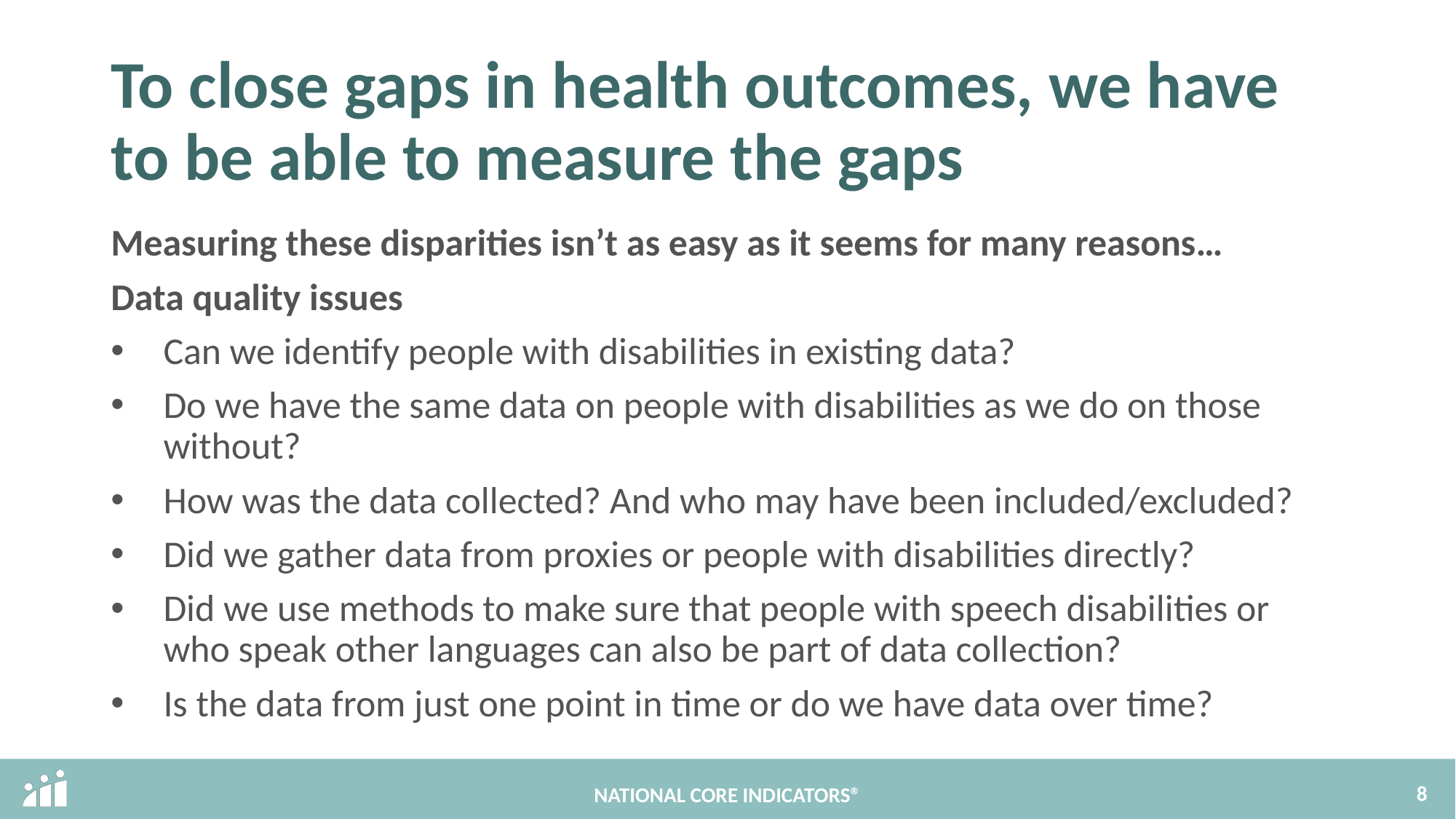

# To close gaps in health outcomes, we have to be able to measure the gaps
Measuring these disparities isn’t as easy as it seems for many reasons…
Data quality issues
Can we identify people with disabilities in existing data?
Do we have the same data on people with disabilities as we do on those without?
How was the data collected? And who may have been included/excluded?
Did we gather data from proxies or people with disabilities directly?
Did we use methods to make sure that people with speech disabilities or who speak other languages can also be part of data collection?
Is the data from just one point in time or do we have data over time?
8
NATIONAL CORE INDICATORS®